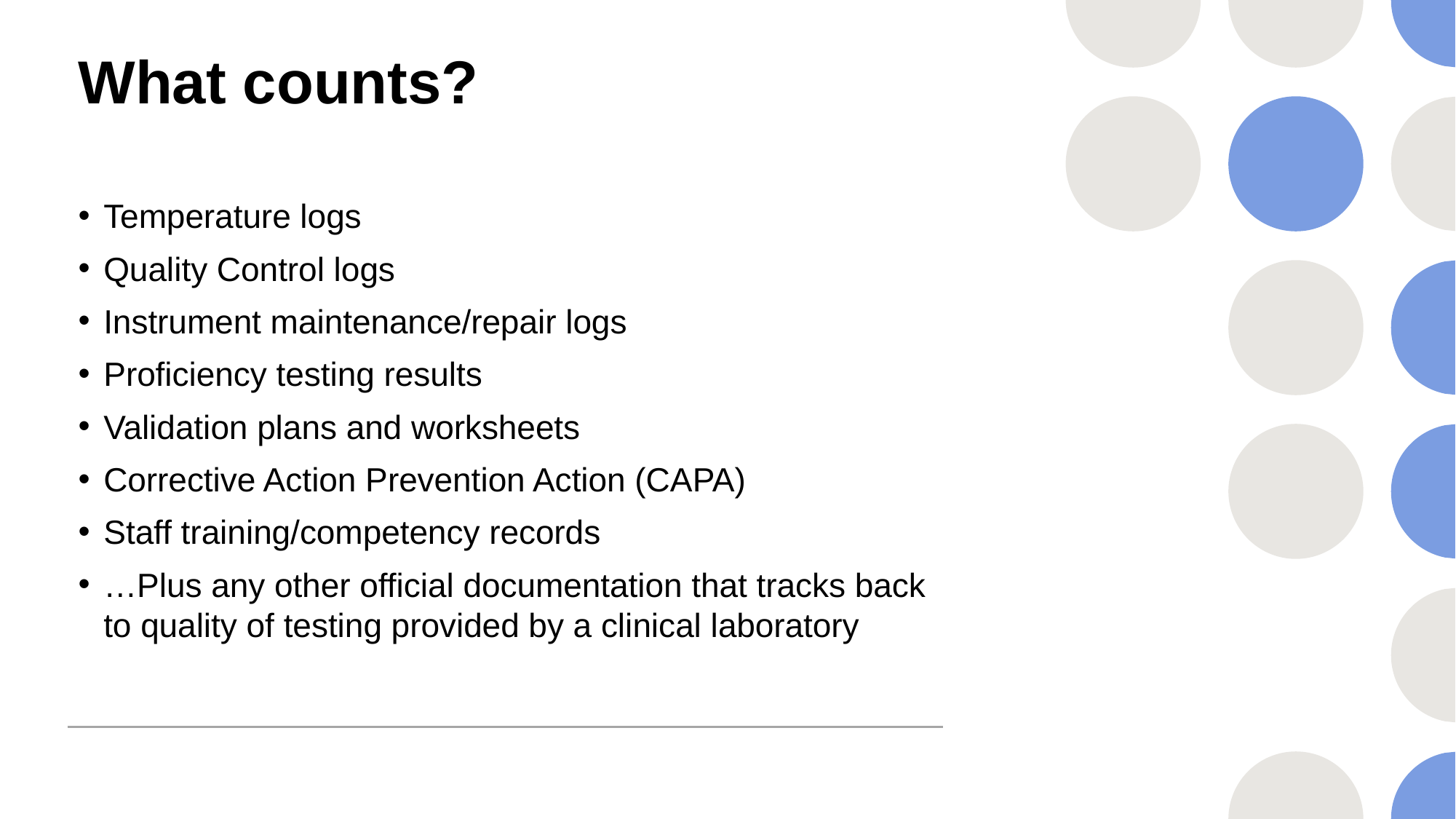

# What counts?
Temperature logs
Quality Control logs
Instrument maintenance/repair logs
Proficiency testing results
Validation plans and worksheets
Corrective Action Prevention Action (CAPA)
Staff training/competency records
…Plus any other official documentation that tracks back to quality of testing provided by a clinical laboratory